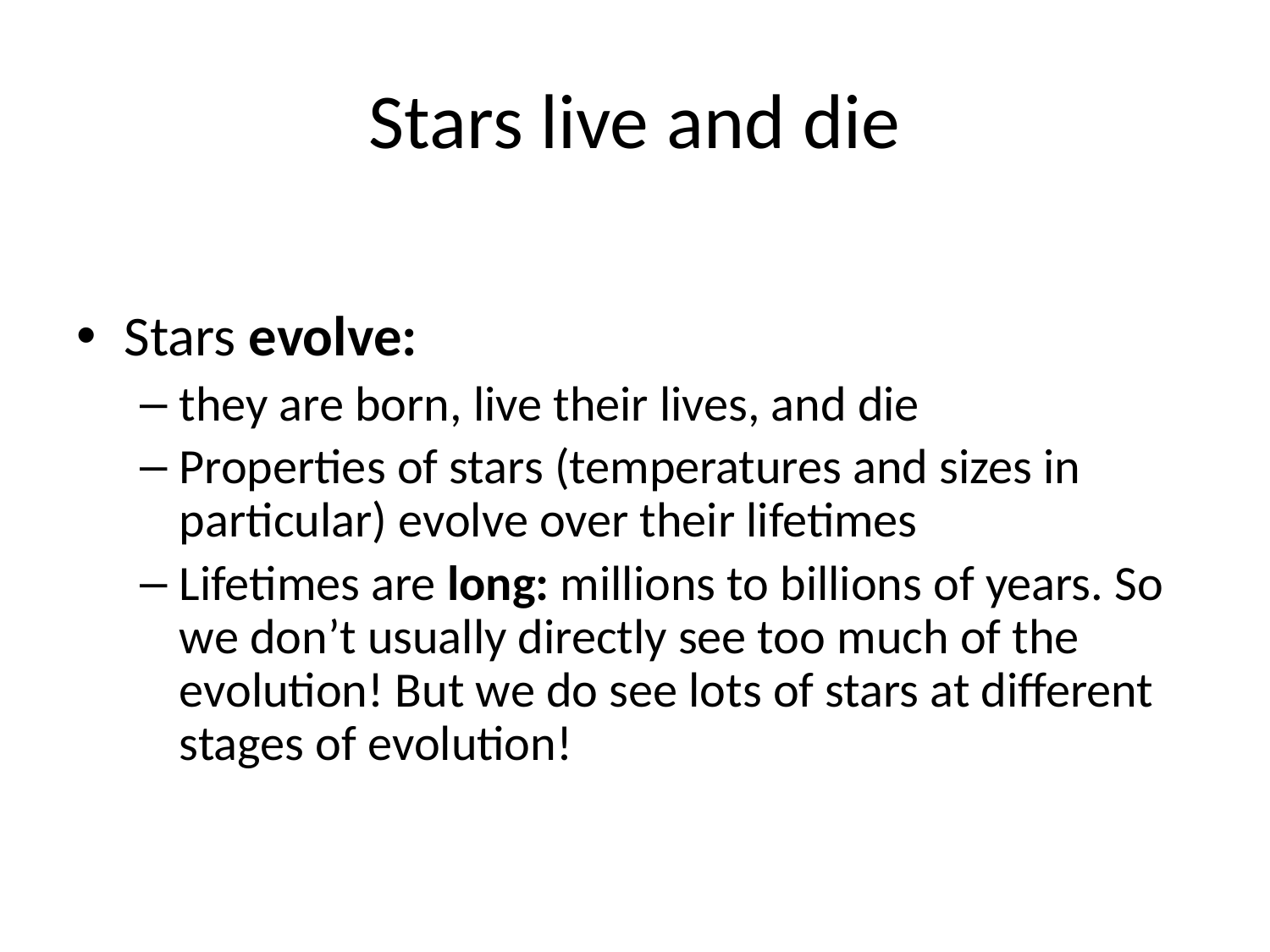

# Stars live and die

Stars evolve:
they are born, live their lives, and die
Properties of stars (temperatures and sizes in particular) evolve over their lifetimes
Lifetimes are long: millions to billions of years. So we don’t usually directly see too much of the evolution! But we do see lots of stars at different stages of evolution!